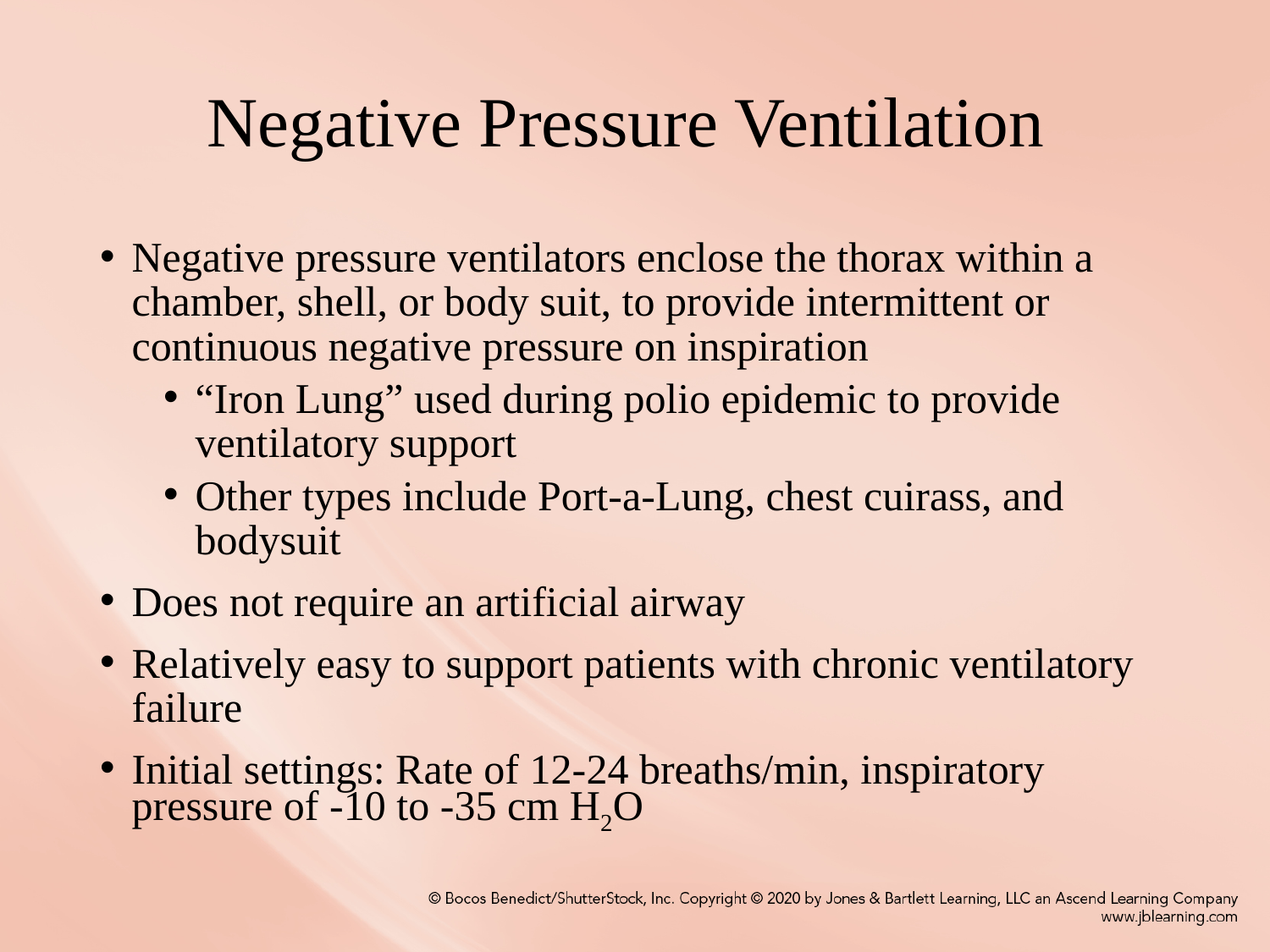

# Negative Pressure Ventilation
Negative pressure ventilators enclose the thorax within a chamber, shell, or body suit, to provide intermittent or continuous negative pressure on inspiration
“Iron Lung” used during polio epidemic to provide ventilatory support
Other types include Port-a-Lung, chest cuirass, and bodysuit
Does not require an artificial airway
Relatively easy to support patients with chronic ventilatory failure
Initial settings: Rate of 12-24 breaths/min, inspiratory pressure of -10 to -35 cm H2O